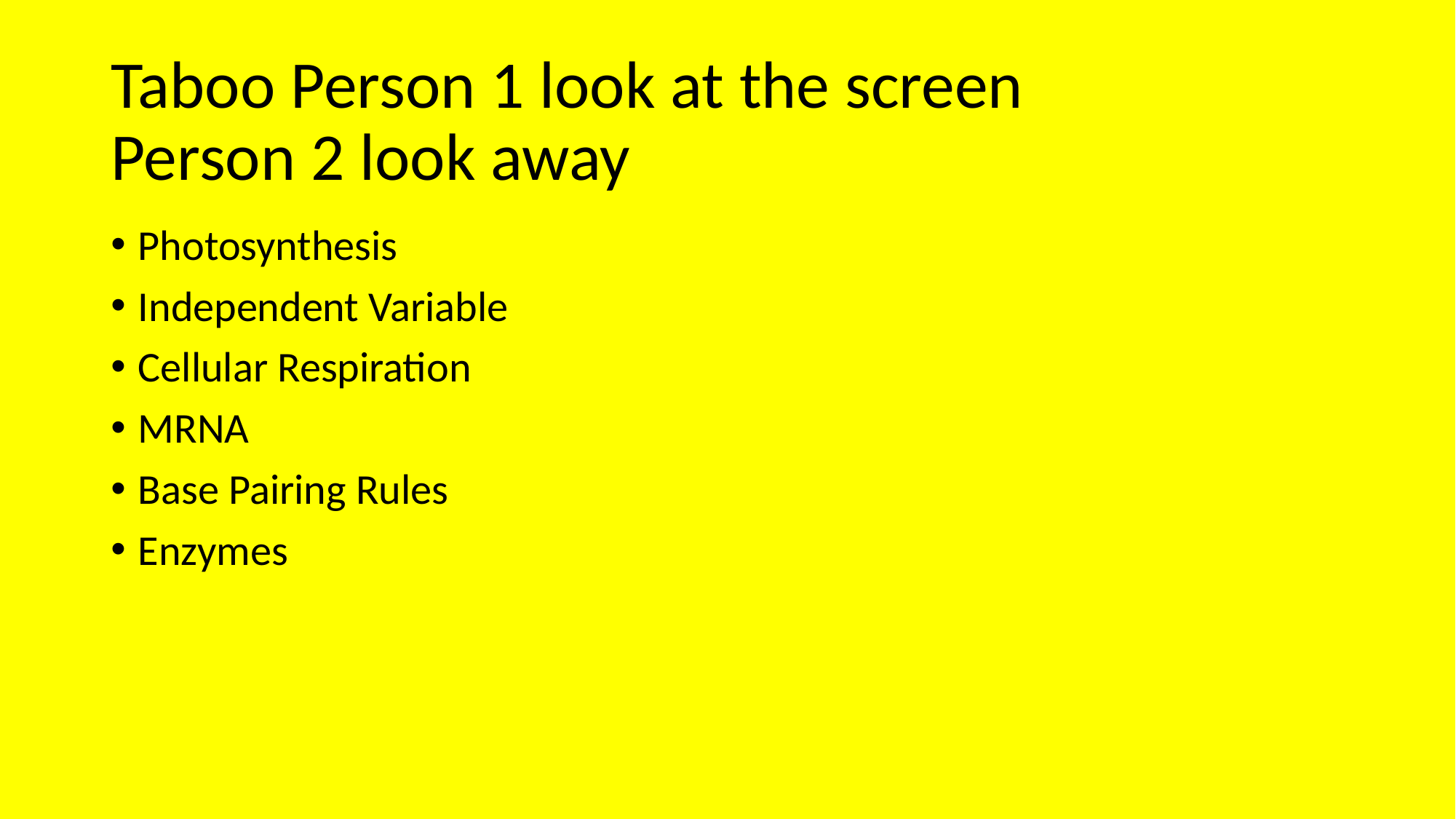

# Taboo Person 1 look at the screen Person 2 look away
Photosynthesis
Independent Variable
Cellular Respiration
MRNA
Base Pairing Rules
Enzymes